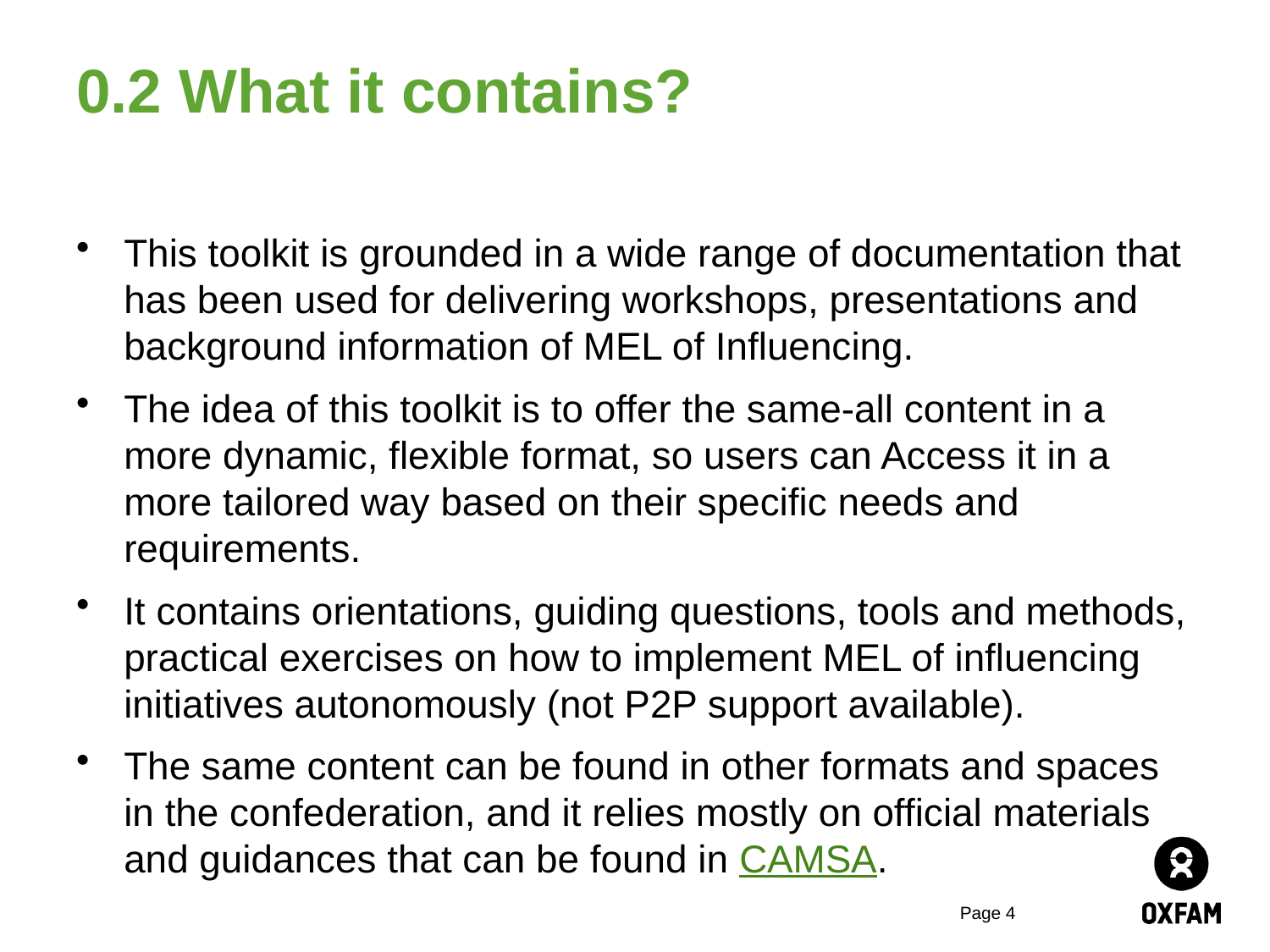

# 0.2 What it contains?
This toolkit is grounded in a wide range of documentation that has been used for delivering workshops, presentations and background information of MEL of Influencing.
The idea of this toolkit is to offer the same-all content in a more dynamic, flexible format, so users can Access it in a more tailored way based on their specific needs and requirements.
It contains orientations, guiding questions, tools and methods, practical exercises on how to implement MEL of influencing initiatives autonomously (not P2P support available).
The same content can be found in other formats and spaces in the confederation, and it relies mostly on official materials and guidances that can be found in CAMSA.